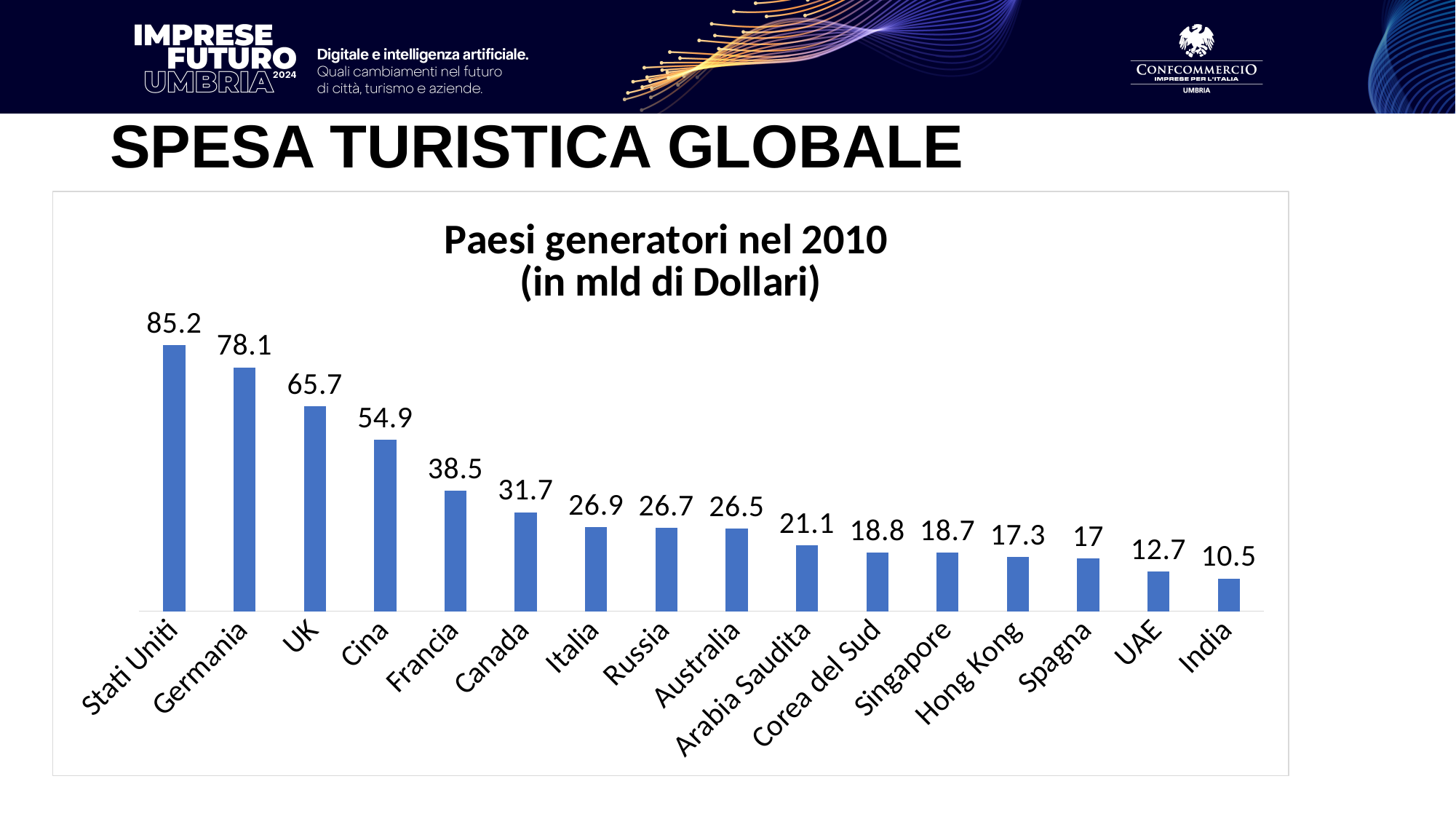

# SPESA TURISTICA GLOBALE

### Chart: Paesi generatori nel 2010
(in mld di Dollari)

| Category |  |
|---|---|
| Stati Uniti | 85.2 |
| Germania | 78.1 |
| UK | 65.7 |
| Cina | 54.9 |
| Francia | 38.5 |
| Canada | 31.7 |
| Italia | 26.9 |
| Russia | 26.7 |
| Australia | 26.5 |
| Arabia Saudita | 21.1 |
| Corea del Sud | 18.8 |
| Singapore | 18.7 |
| Hong Kong | 17.3 |
| Spagna | 17.0 |
| UAE | 12.7 |
| India | 10.5 |